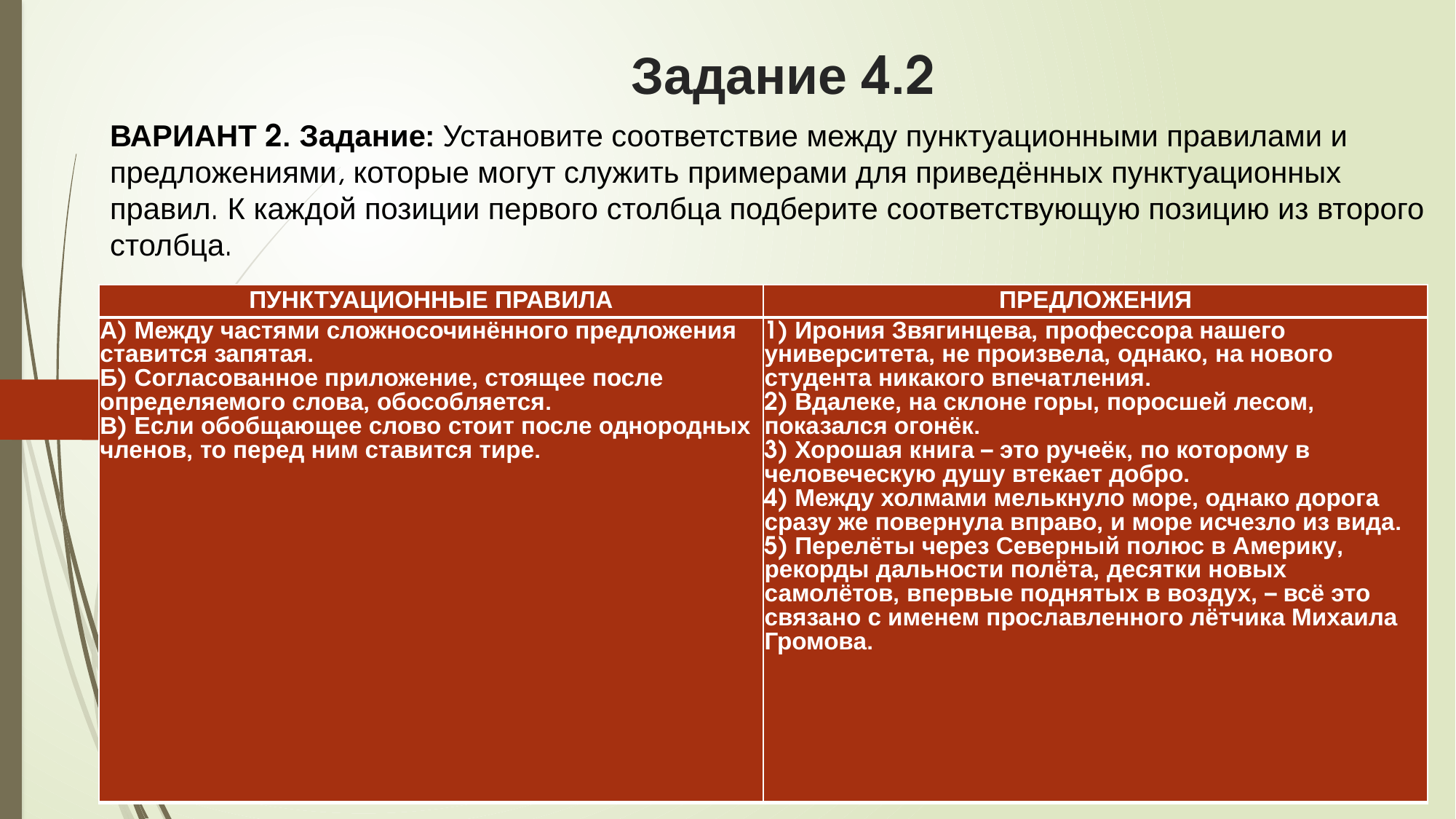

# Задание 4.2
ВАРИАНТ 2. Задание: Установите соответствие между пунктуационными правилами и предложениями, которые могут служить примерами для приведённых пунктуационных правил. К каждой позиции первого столбца подберите соответствующую позицию из второго столбца.

| ПУНКТУАЦИОННЫЕ ПРАВИЛА | ПРЕДЛОЖЕНИЯ |
| --- | --- |
| А) Между частями сложносочинённого предложения ставится запятая. Б) Согласованное приложение, стоящее после определяемого слова, обособляется. В) Если обобщающее слово стоит после однородных членов, то перед ним ставится тире. | 1) Ирония Звягинцева, профессора нашего университета, не произвела, однако, на нового студента никакого впечатления. 2) Вдалеке, на склоне горы, поросшей лесом, показался огонёк. 3) Хорошая книга – это ручеёк, по которому в человеческую душу втекает добро. 4) Между холмами мелькнуло море, однако дорога сразу же повернула вправо, и море исчезло из вида. 5) Перелёты через Северный полюс в Америку, рекорды дальности полёта, десятки новых самолётов, впервые поднятых в воздух, – всё это связано с именем прославленного лётчика Михаила Громова. |
| --- | --- |